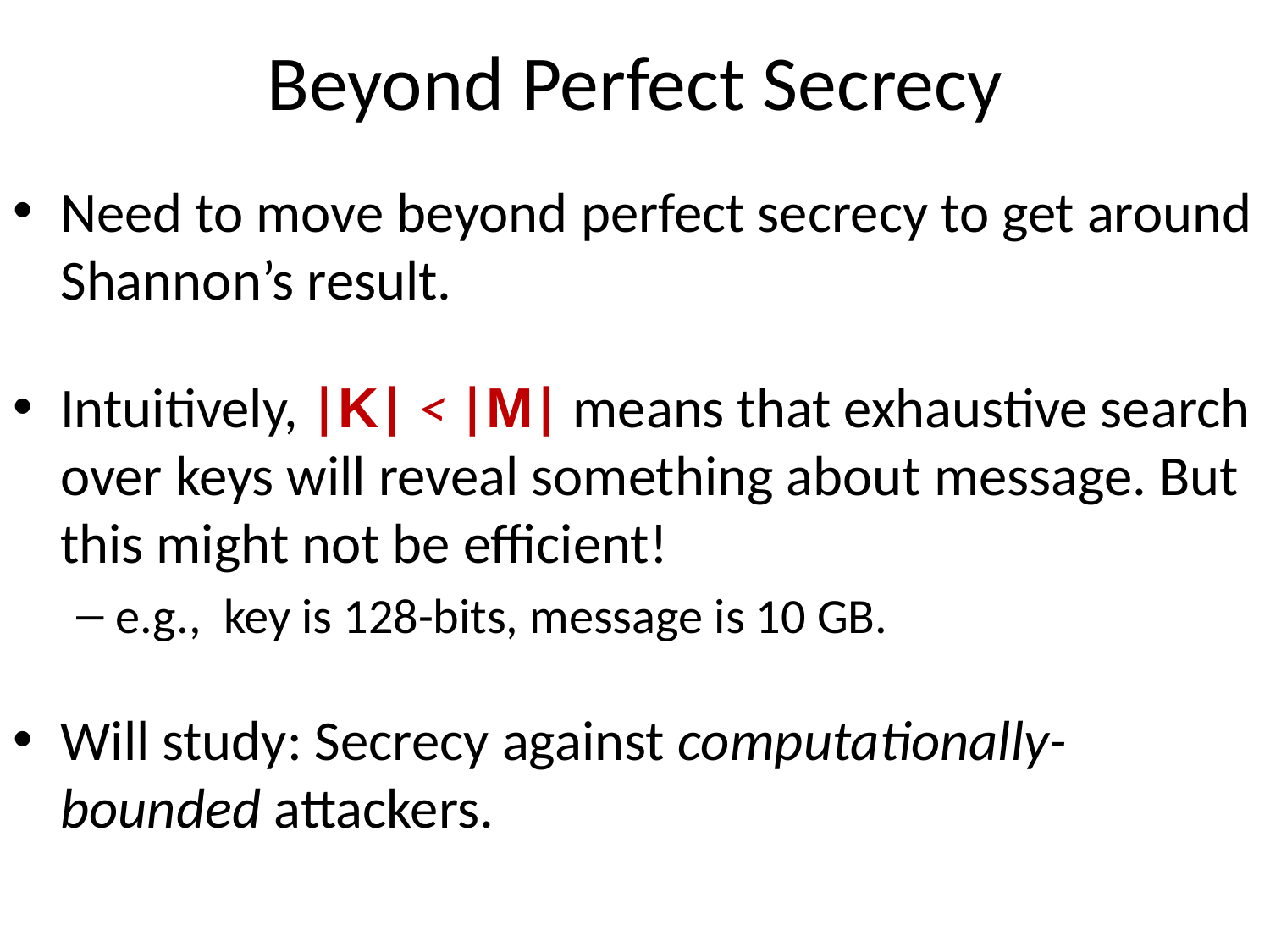

# Beyond Perfect Secrecy
Need to move beyond perfect secrecy to get around Shannon’s result.

Intuitively, |K| < |M| means that exhaustive search over keys will reveal something about message. But this might not be efficient!
e.g.,  key is 128-bits, message is 10 GB.

Will study: Secrecy against computationally-bounded attackers.